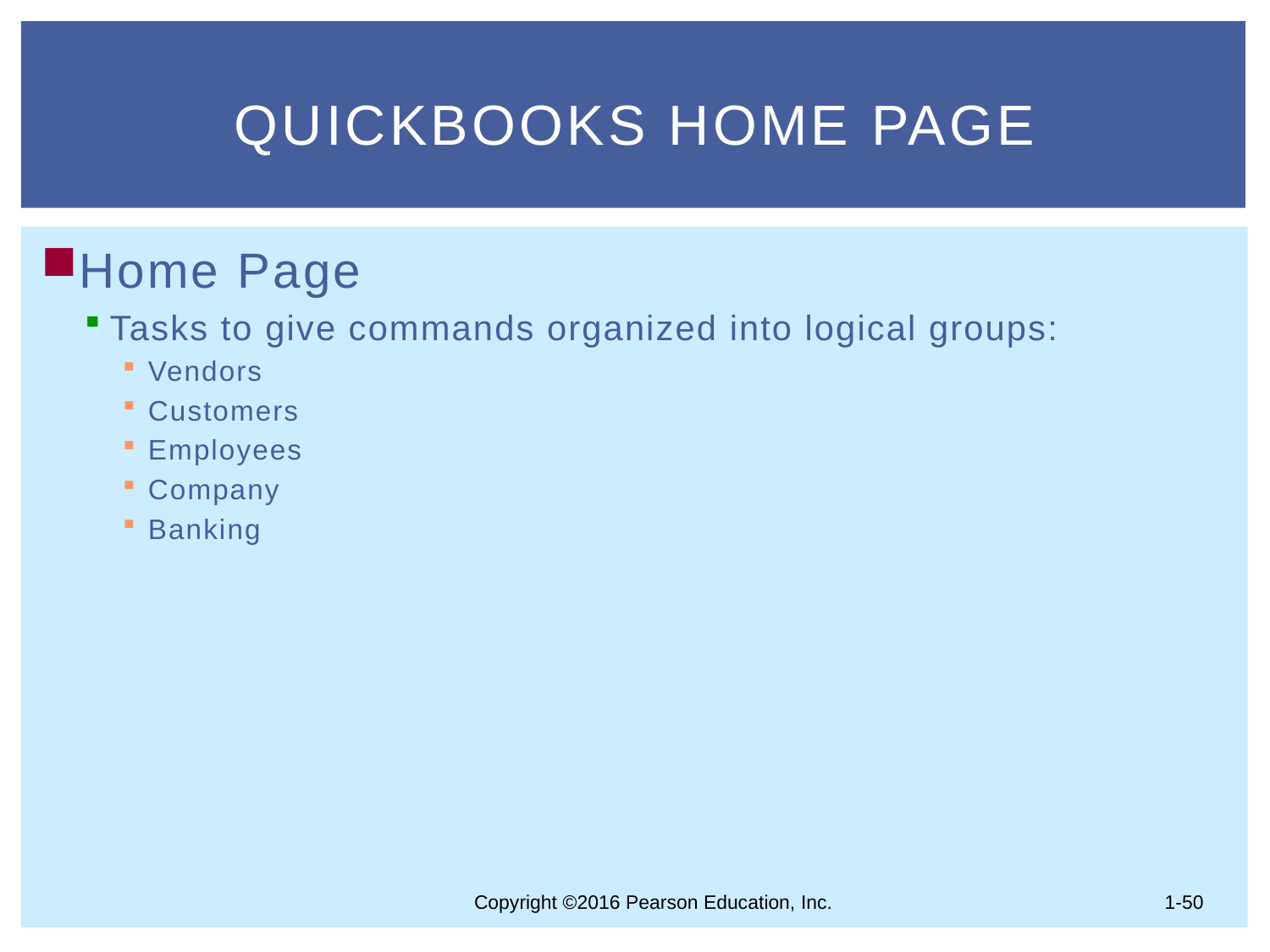

# QuickBooks Home Page
Home Page
Tasks to give commands organized into logical groups:
Vendors
Customers
Employees
Company
Banking
1-50
Copyright ©2016 Pearson Education, Inc.